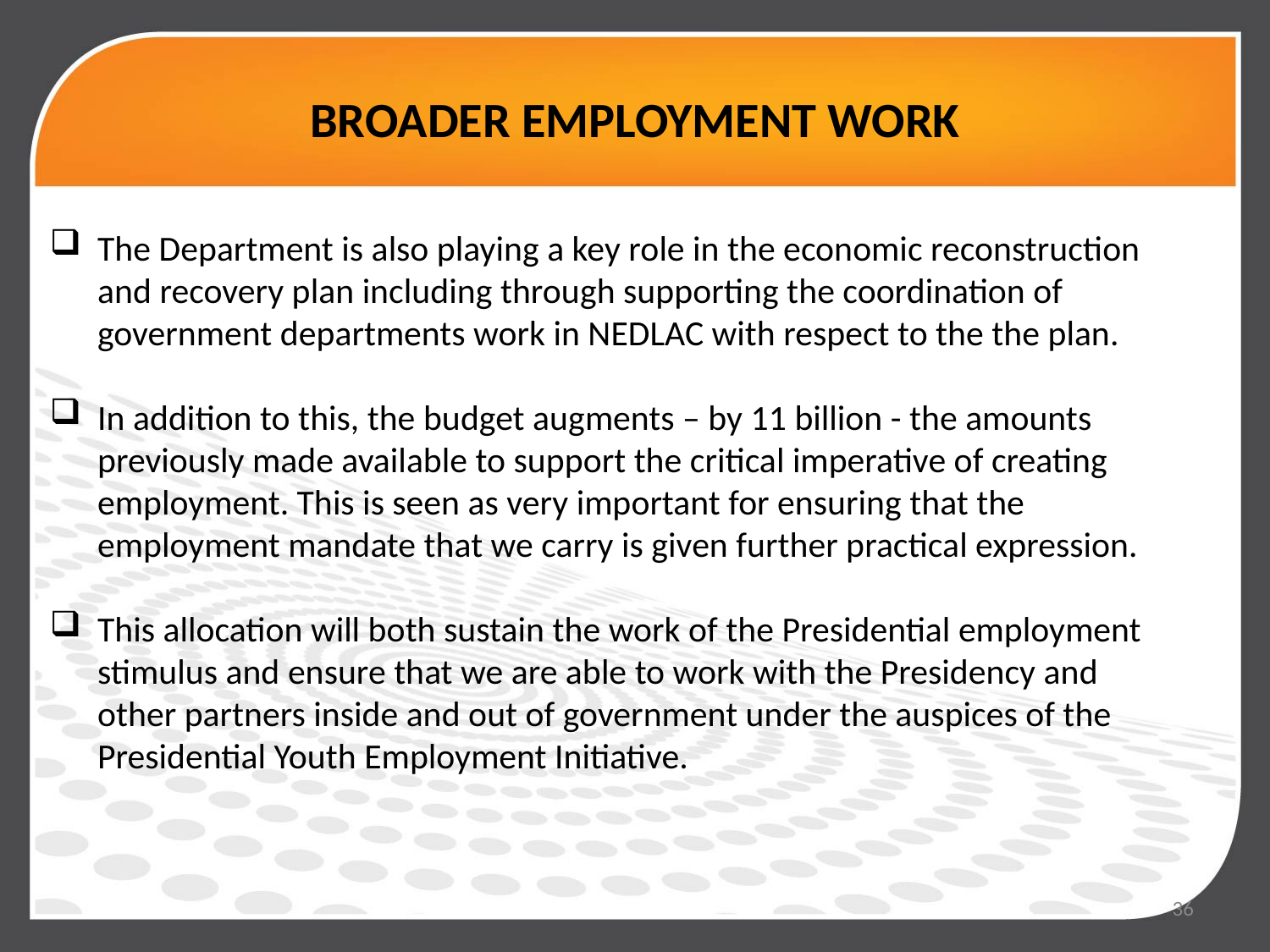

# BROADER EMPLOYMENT WORK
The Department is also playing a key role in the economic reconstruction and recovery plan including through supporting the coordination of government departments work in NEDLAC with respect to the the plan.

In addition to this, the budget augments – by 11 billion - the amounts previously made available to support the critical imperative of creating employment. This is seen as very important for ensuring that the employment mandate that we carry is given further practical expression.

This allocation will both sustain the work of the Presidential employment stimulus and ensure that we are able to work with the Presidency and other partners inside and out of government under the auspices of the Presidential Youth Employment Initiative.
36